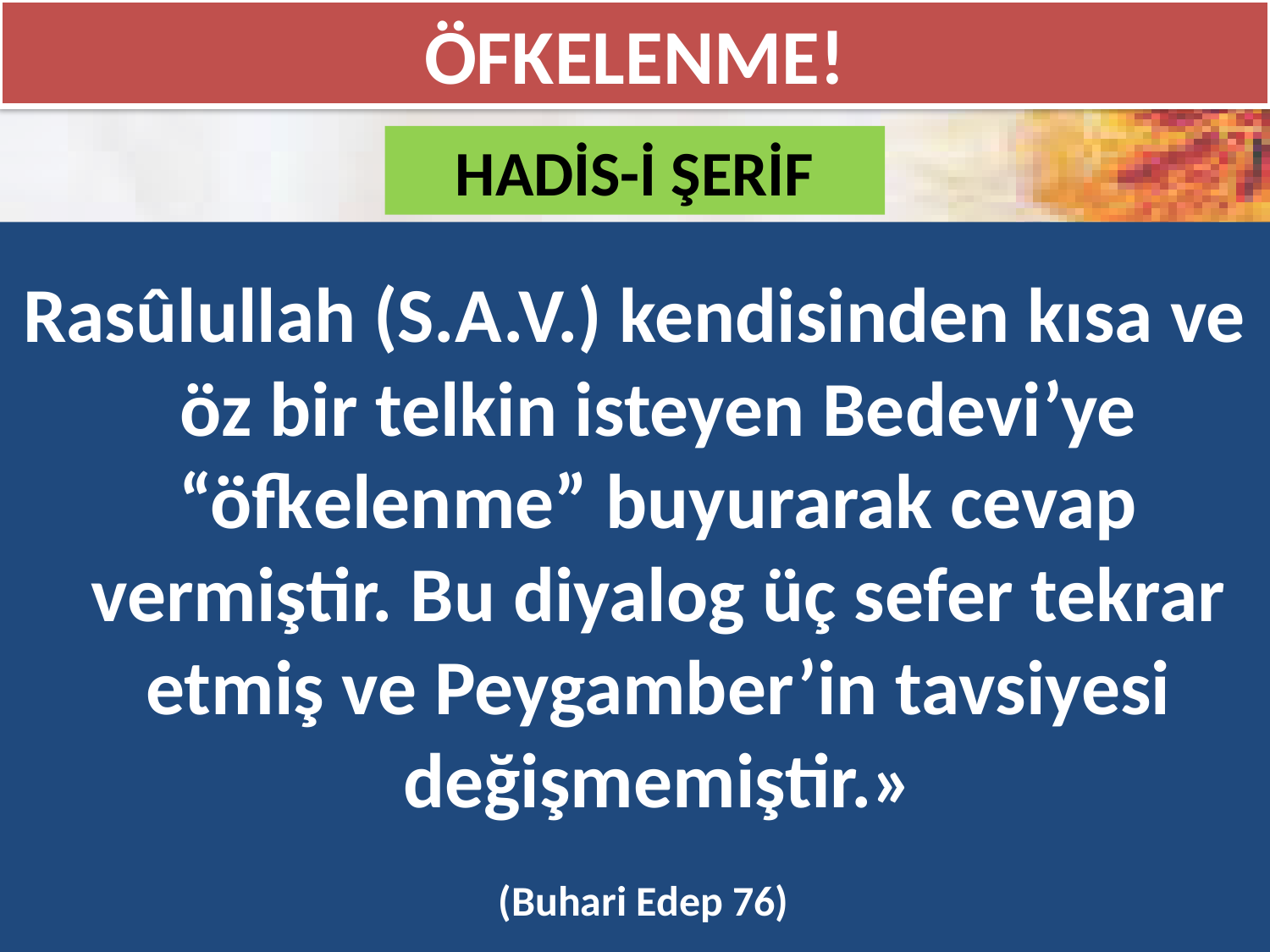

# ÖFKELENME!
HADİS-İ ŞERİF

Rasûlullah (S.A.V.) kendisinden kısa ve öz bir telkin isteyen Bedevi’ye “öfkelenme” buyurarak cevap vermiştir. Bu diyalog üç sefer tekrar etmiş ve Peygamber’in tavsiyesi değişmemiştir.»
 (Buhari Edep 76)

27